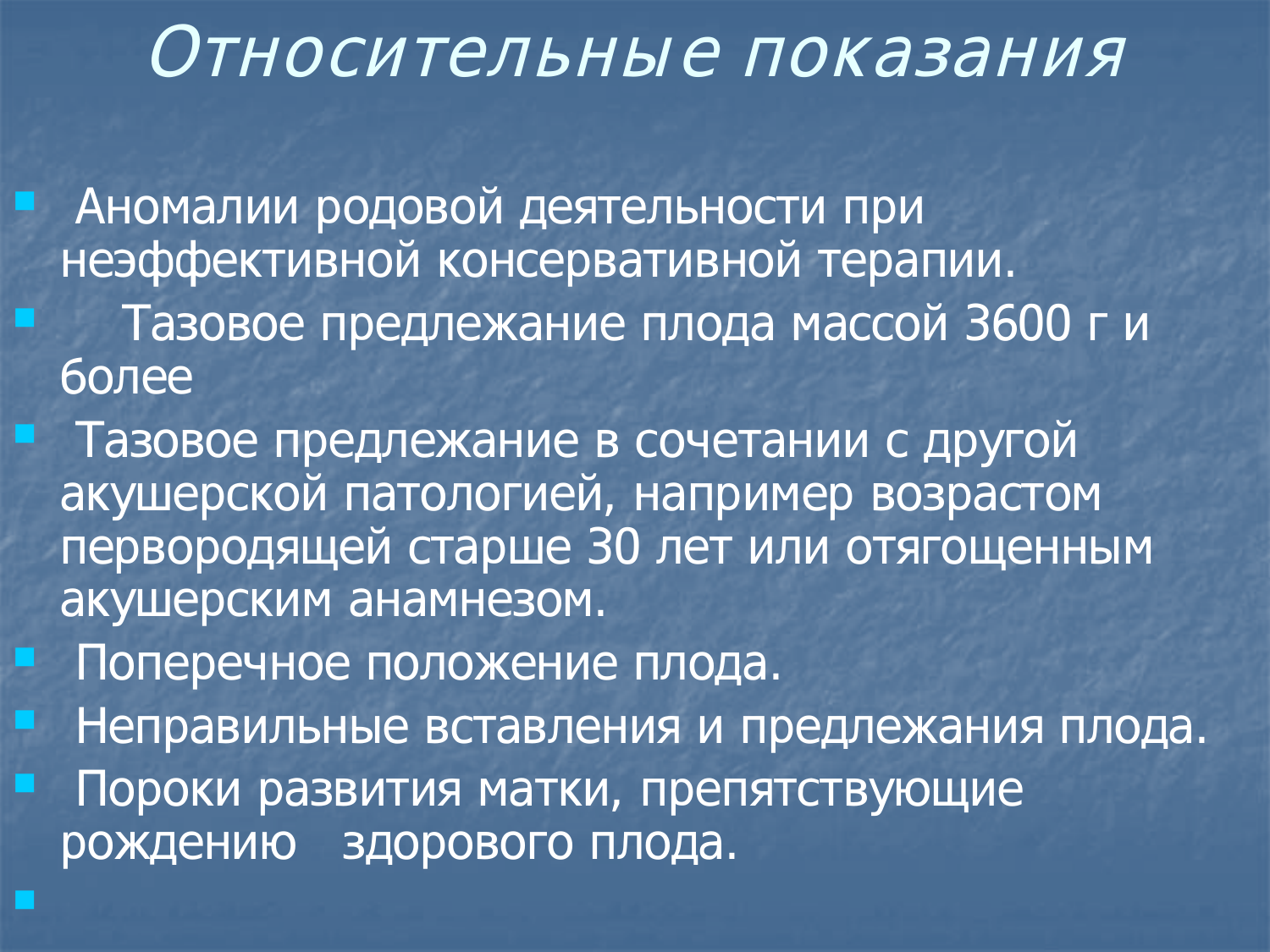

# Относительные показания

 Аномалии родовой деятельности при неэффективной консервативной терапии.
    Тазовое предлежание плода массой 3600 г и более
 Тазовое предлежание в сочетании с другой акушерской патологией, например возрастом первородящей старше 30 лет или отягощенным акушерским анамнезом.
 Поперечное положение плода.
 Неправильные вставления и предлежания плода.
 Пороки развития матки, препятствующие рождению   здорового плода.